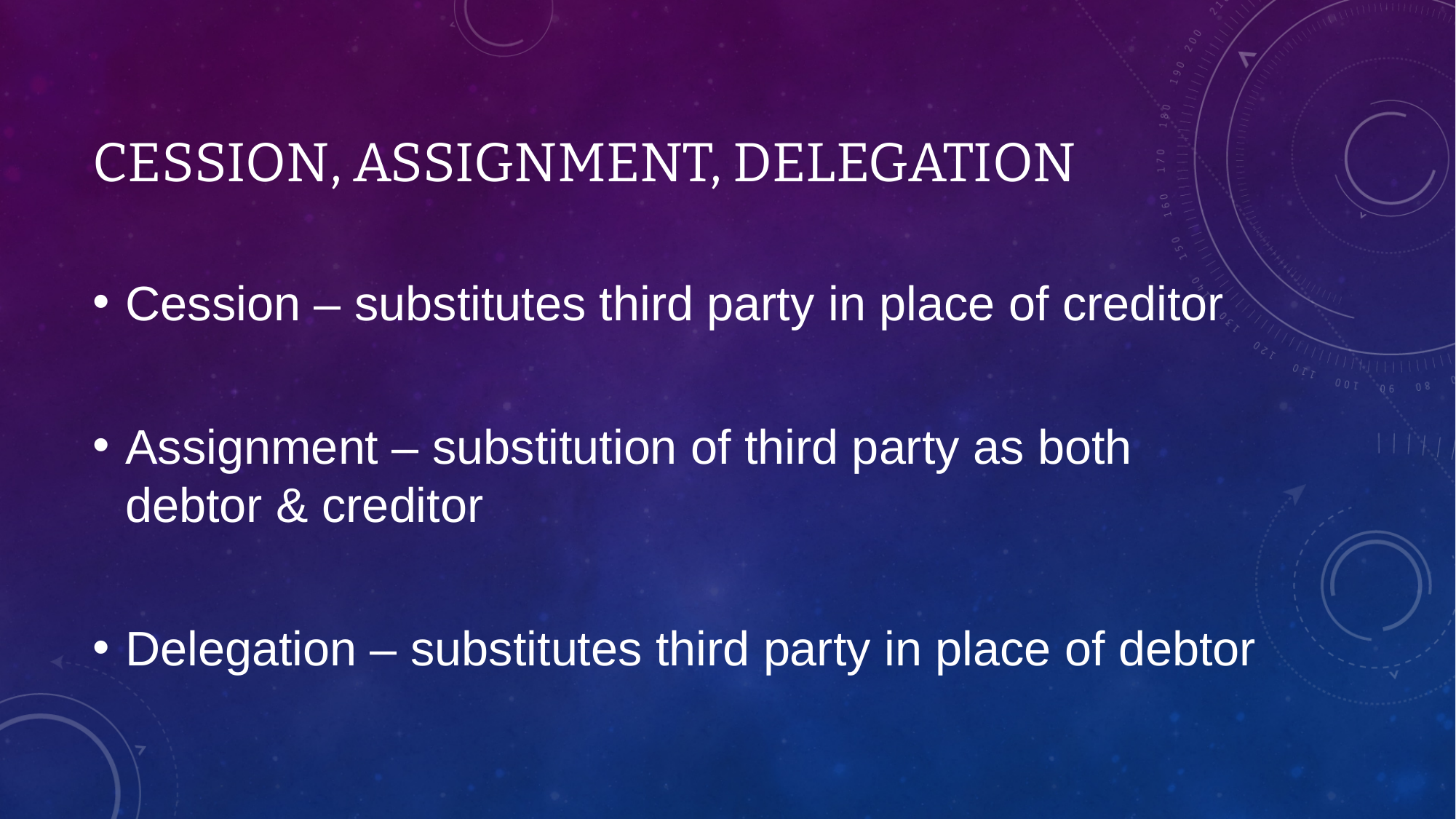

# Cession, Assignment, Delegation
Cession – substitutes third party in place of creditor

Assignment – substitution of third party as both debtor & creditor

Delegation – substitutes third party in place of debtor